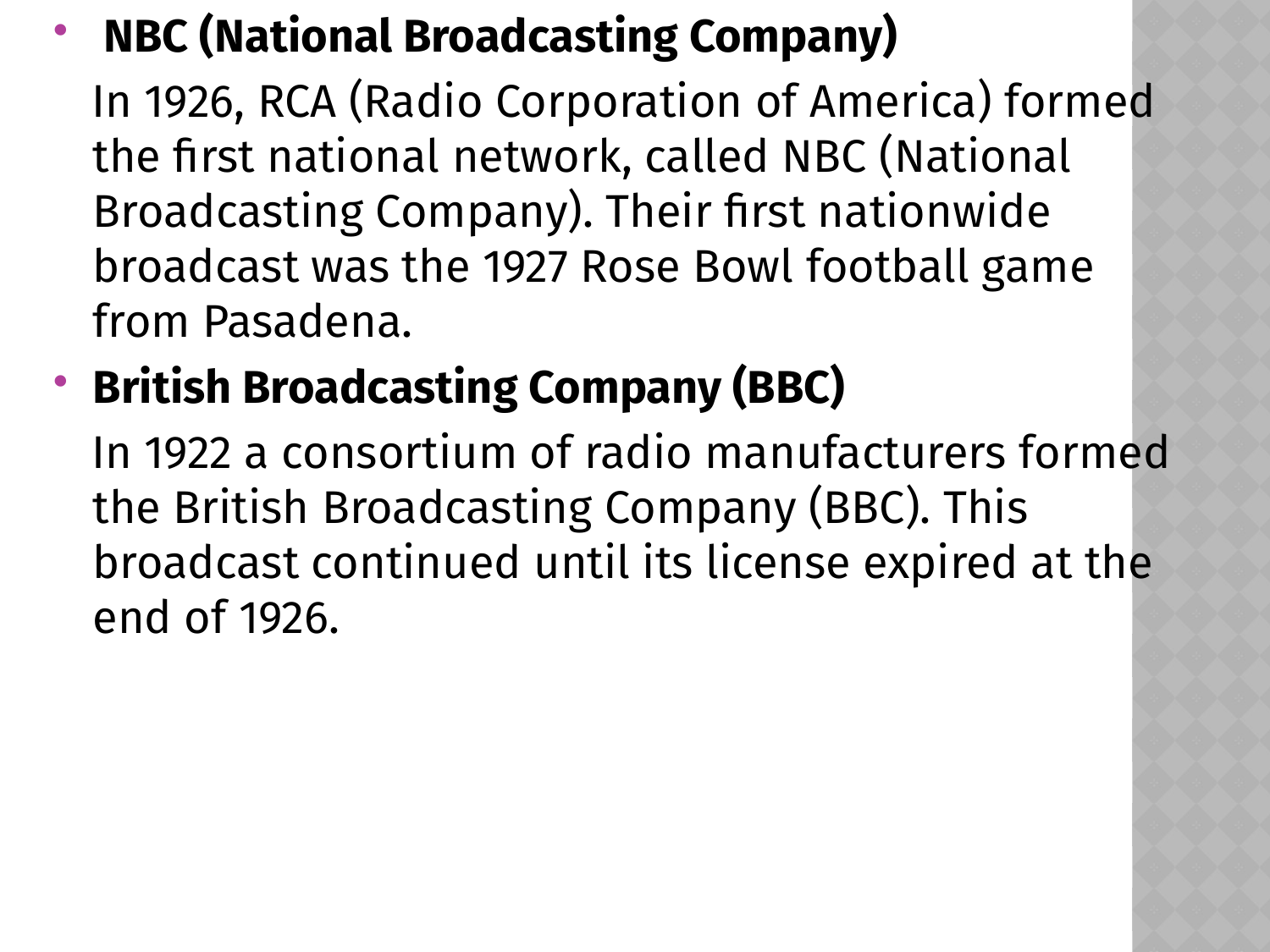

NBC (National Broadcasting Company)
   In 1926, RCA (Radio Corporation of America) formed the first national network, called NBC (National Broadcasting Company). Their first nationwide broadcast was the 1927 Rose Bowl football game from Pasadena.
British Broadcasting Company (BBC)
   In 1922 a consortium of radio manufacturers formed the British Broadcasting Company (BBC). This broadcast continued until its license expired at the end of 1926.